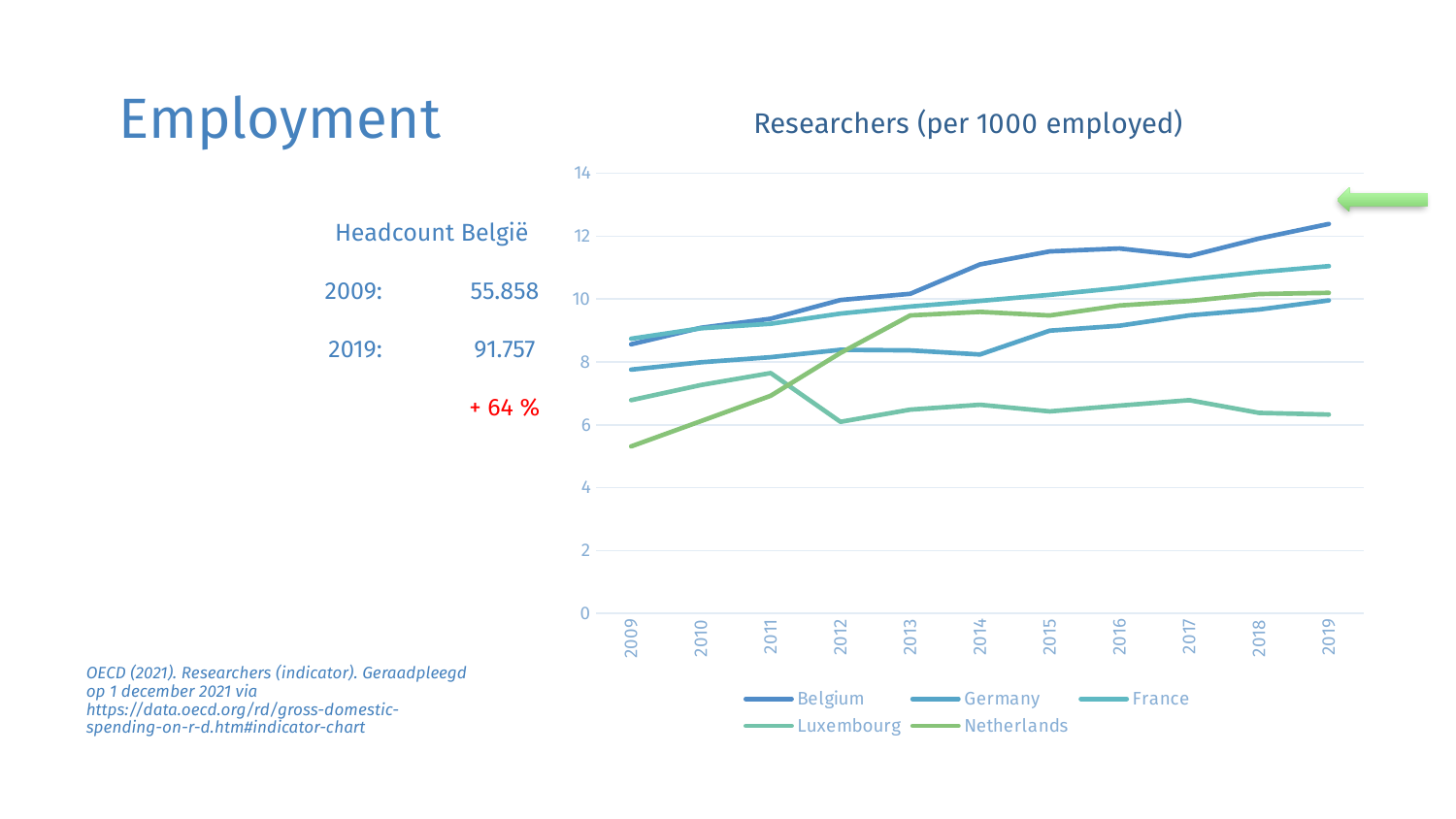

# Employment

### Chart: Researchers (per 1000 employed)

| Category | Belgium | Germany | France | Luxembourg | Netherlands |
|---|---|---|---|---|---|
| 2009 | 8.56246522411129 | 7.75754834608709 | 8.73880633506097 | 6.78674596431606 | 5.31259192216314 |
| 2010 | 9.08801849655019 | 7.99054765152992 | 9.07149026298145 | 7.26662958843159 | 6.11721152750883 |
| 2011 | 9.37510122773495 | 8.15253706913152 | 9.21497338065661 | 7.64702863317126 | 6.92657979514399 |
| 2012 | 9.9722246522614 | 8.38713439158476 | 9.53990420044215 | 6.09438142970193 | 8.28732650220663 |
| 2013 | 10.1675918864897 | 8.36984651711925 | 9.7633619418904 | 6.48404558404559 | 9.48093438680866 |
| 2014 | 11.1028576422267 | 8.23770510989911 | 9.94264548913441 | 6.64056579944431 | 9.59426934097421 |
| 2015 | 11.5168709663447 | 8.99730995779417 | 10.1358657077142 | 6.42649593696134 | 9.47865576748411 |
| 2016 | 11.6097018436925 | 9.15370518840912 | 10.3561504697646 | 6.61304971319312 | 9.79671251257967 |
| 2017 | 11.3670019993686 | 9.48329868016634 | 10.6225845844408 | 6.78530159463832 | 9.9402642786939 |
| 2018 | 11.9275485790206 | 9.6688151781335 | 10.8573469623675 | 6.37967914438503 | 10.1612388250319 |
| 2019 | 12.3896281888324 | 9.95908774956959 | 11.0480450905126 | 6.32664467080604 | 10.1999367288833 |
Headcount België

2009: 	55.858

2019: 	91.757

		+ 64 %

OECD (2021). Researchers (indicator). Geraadpleegd op 1 december 2021 via https://data.oecd.org/rd/gross-domestic-spending-on-r-d.htm#indicator-chart